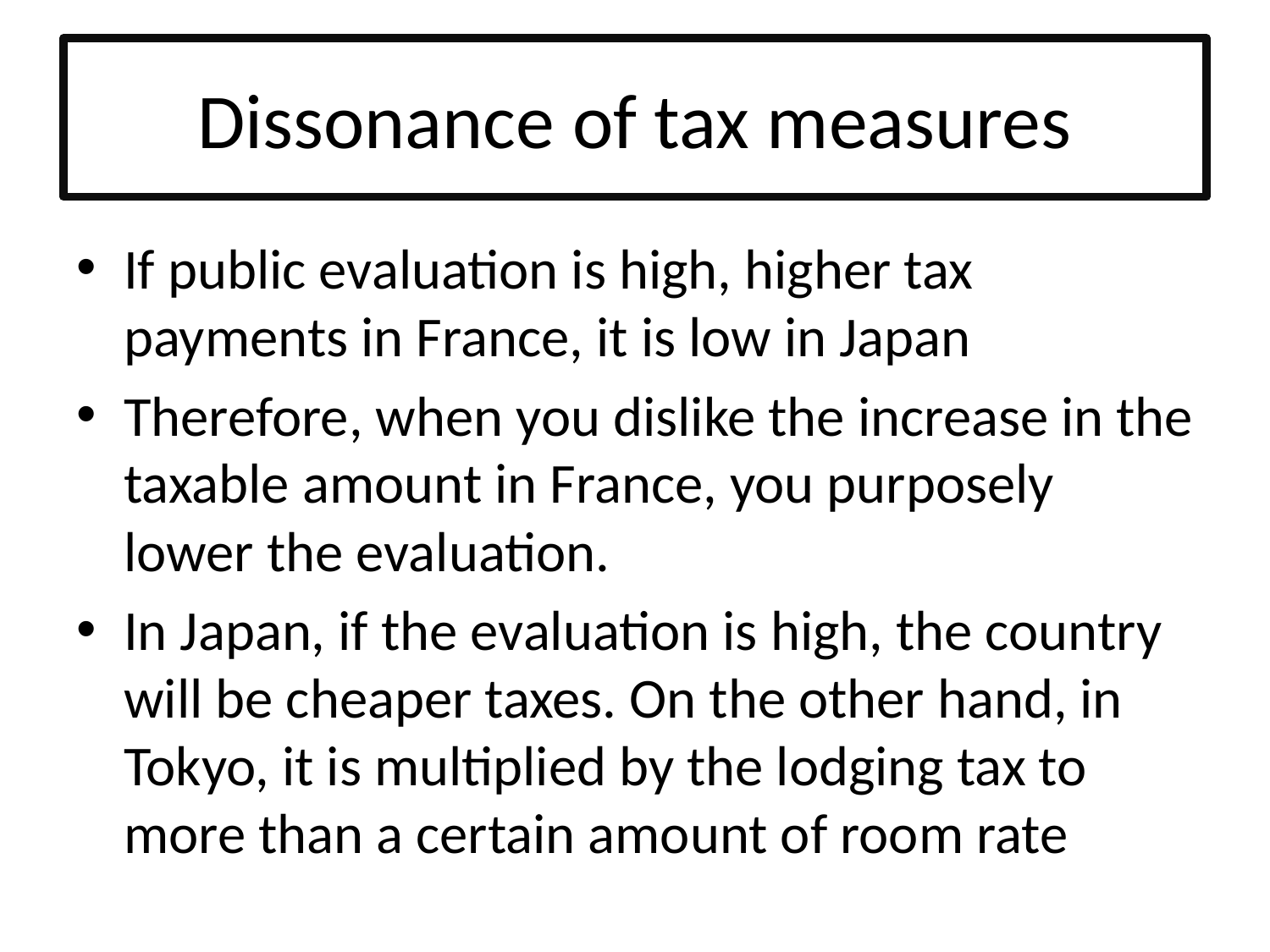

# Dissonance of tax measures
If public evaluation is high, higher tax payments in France, it is low in Japan
Therefore, when you dislike the increase in the taxable amount in France, you purposely lower the evaluation.
In Japan, if the evaluation is high, the country will be cheaper taxes. On the other hand, in Tokyo, it is multiplied by the lodging tax to more than a certain amount of room rate